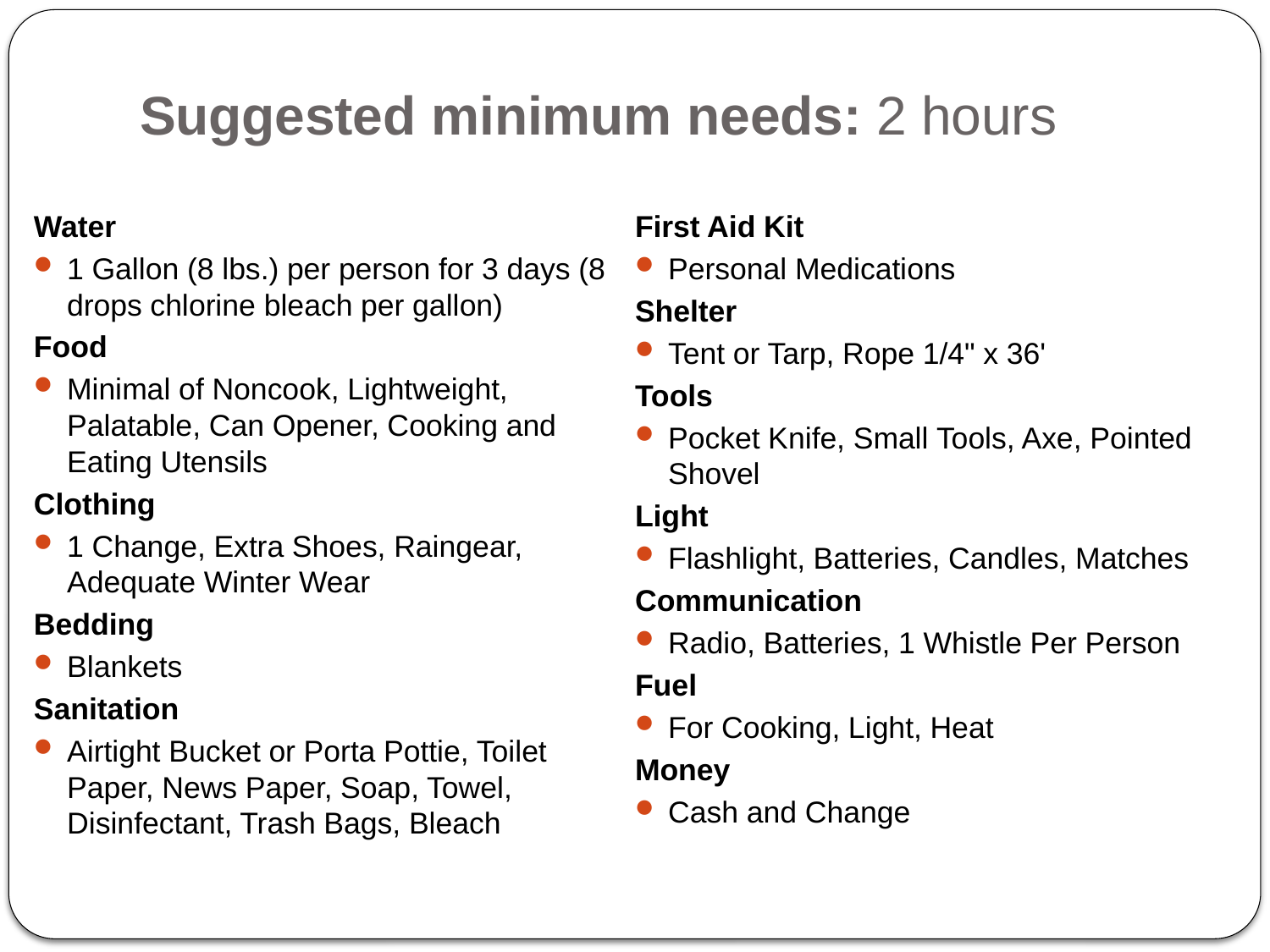

# Suggested minimum needs: 2 hours
Water
1 Gallon (8 lbs.) per person for 3 days (8 drops chlorine bleach per gallon)
Food
Minimal of Noncook, Lightweight, Palatable, Can Opener, Cooking and Eating Utensils
Clothing
1 Change, Extra Shoes, Raingear, Adequate Winter Wear
Bedding
Blankets
Sanitation
Airtight Bucket or Porta Pottie, Toilet Paper, News Paper, Soap, Towel, Disinfectant, Trash Bags, Bleach

First Aid Kit
Personal Medications
Shelter
Tent or Tarp, Rope 1/4" x 36'
Tools
Pocket Knife, Small Tools, Axe, Pointed Shovel
Light
Flashlight, Batteries, Candles, Matches
Communication
Radio, Batteries, 1 Whistle Per Person
Fuel
For Cooking, Light, Heat
Money
Cash and Change